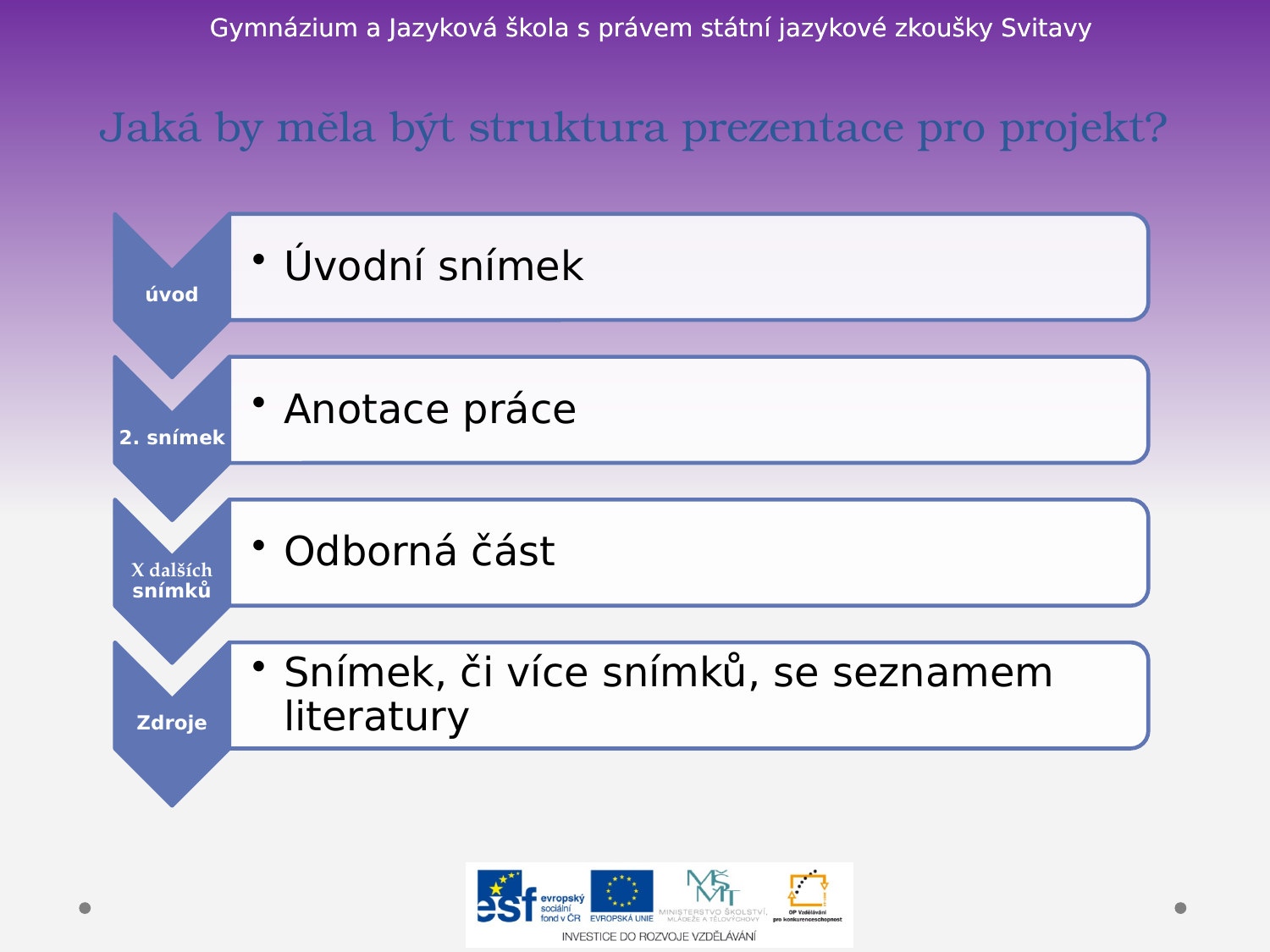

# Jaká by měla být struktura prezentace pro projekt?
úvod
Úvodní snímek
2. snímek
Anotace práce
X dalších snímků
Odborná část
Zdroje
Snímek, či více snímků, se seznamem literatury